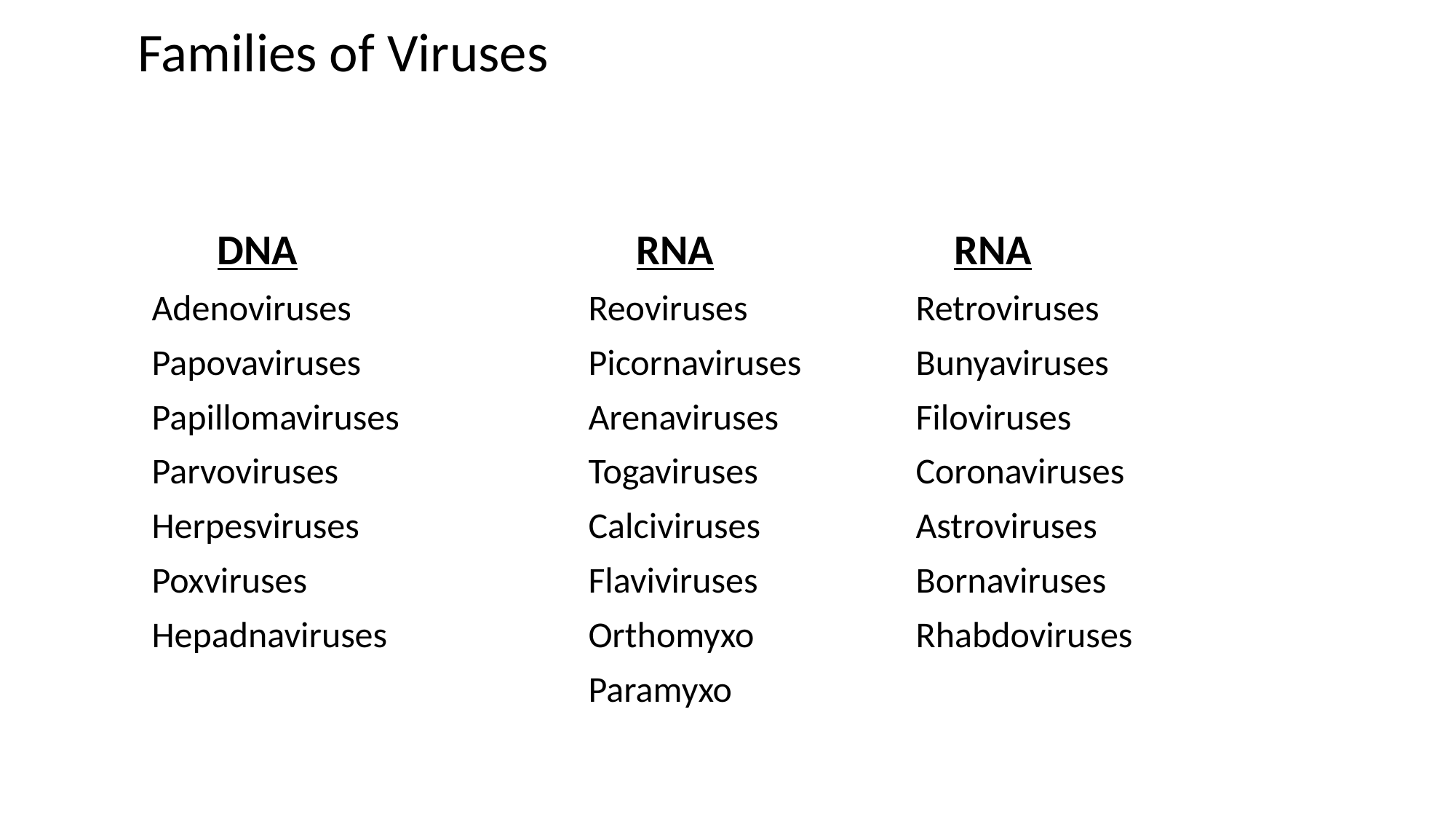

# Families of Viruses

	        DNA			     RNA		    RNA
	Adenoviruses			Reoviruses		Retroviruses
	Papovaviruses			Picornaviruses		Bunyaviruses
	Papillomaviruses		Arenaviruses		Filoviruses
	Parvoviruses			Togaviruses		Coronaviruses
	Herpesviruses			Calciviruses		Astroviruses
	Poxviruses			Flaviviruses		Bornaviruses
	Hepadnaviruses		Orthomyxo		Rhabdoviruses
					Paramyxo